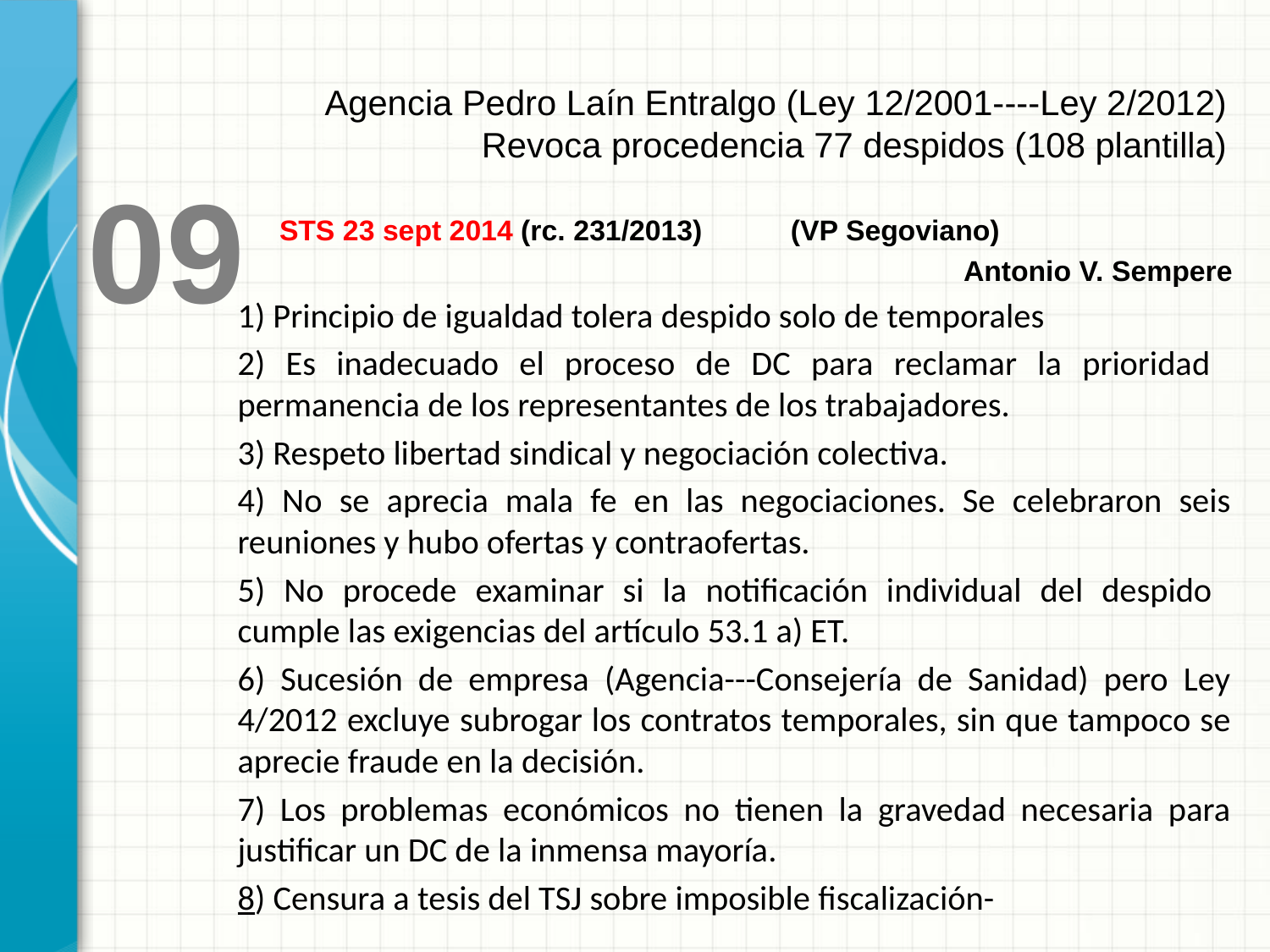

Agencia Pedro Laín Entralgo (Ley 12/2001----Ley 2/2012)
Revoca procedencia 77 despidos (108 plantilla)
09
	STS 23 sept 2014 (rc. 231/2013)           (VP Segoviano)
Antonio V. Sempere
1) Principio de igualdad tolera despido solo de temporales
2) Es inadecuado el proceso de DC para reclamar la prioridad  permanencia de los representantes de los trabajadores.
3) Respeto libertad sindical y negociación colectiva.
4) No se aprecia mala fe en las negociaciones. Se celebraron seis reuniones y hubo ofertas y contraofertas.
5) No procede examinar si la notificación individual del despido  cumple las exigencias del artículo 53.1 a) ET.
6) Sucesión de empresa (Agencia---Consejería de Sanidad) pero Ley 4/2012 excluye subrogar los contratos temporales, sin que tampoco se aprecie fraude en la decisión.
7) Los problemas económicos no tienen la gravedad necesaria para justificar un DC de la inmensa mayoría.
8) Censura a tesis del TSJ sobre imposible fiscalización-